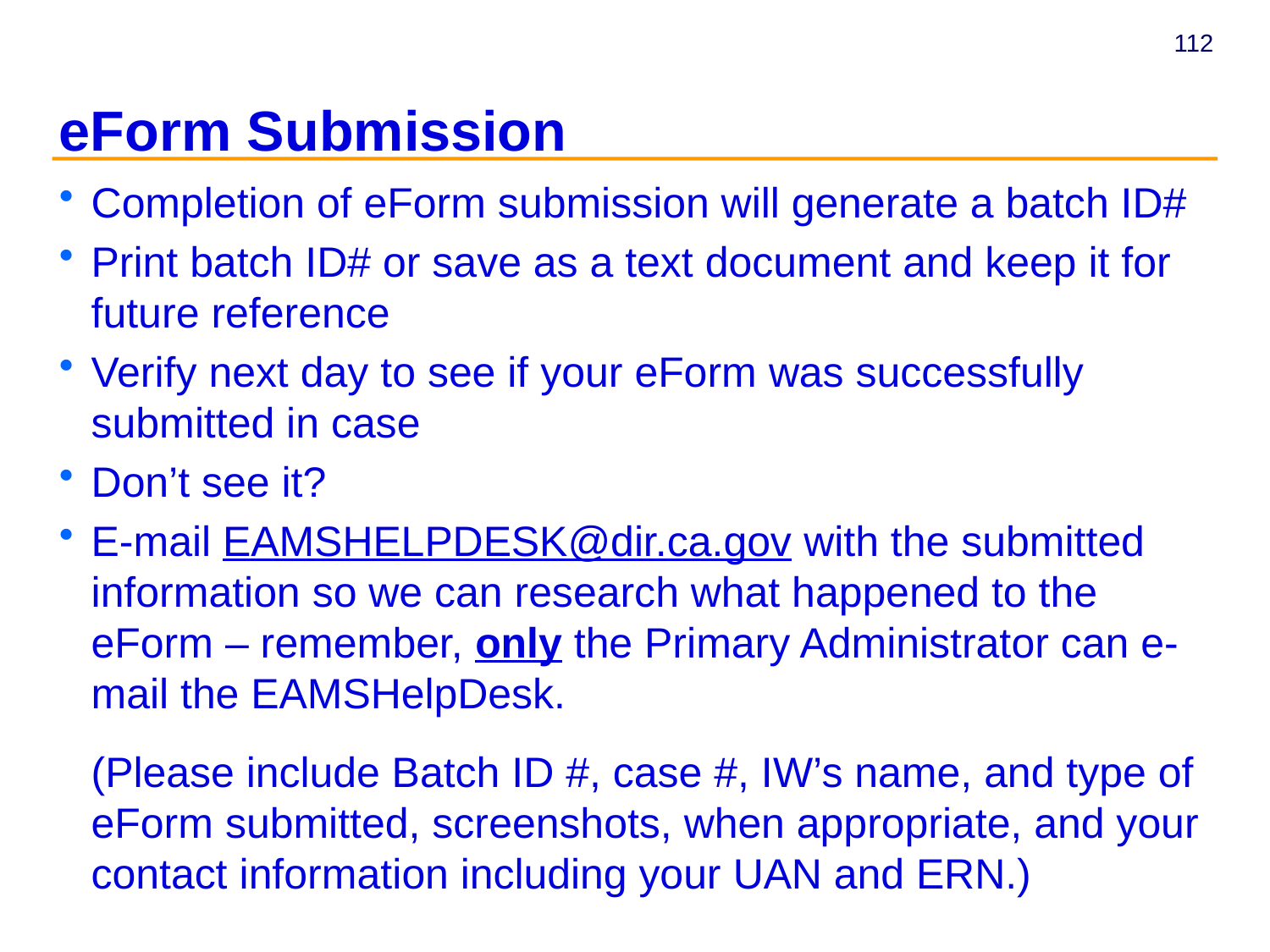

eForm Submission
Completion of eForm submission will generate a batch ID#
Print batch ID# or save as a text document and keep it for future reference
Verify next day to see if your eForm was successfully submitted in case
Don’t see it?
E-mail EAMSHELPDESK@dir.ca.gov with the submitted information so we can research what happened to the eForm – remember, only the Primary Administrator can e-mail the EAMSHelpDesk.

	(Please include Batch ID #, case #, IW’s name, and type of eForm submitted, screenshots, when appropriate, and your contact information including your UAN and ERN.)